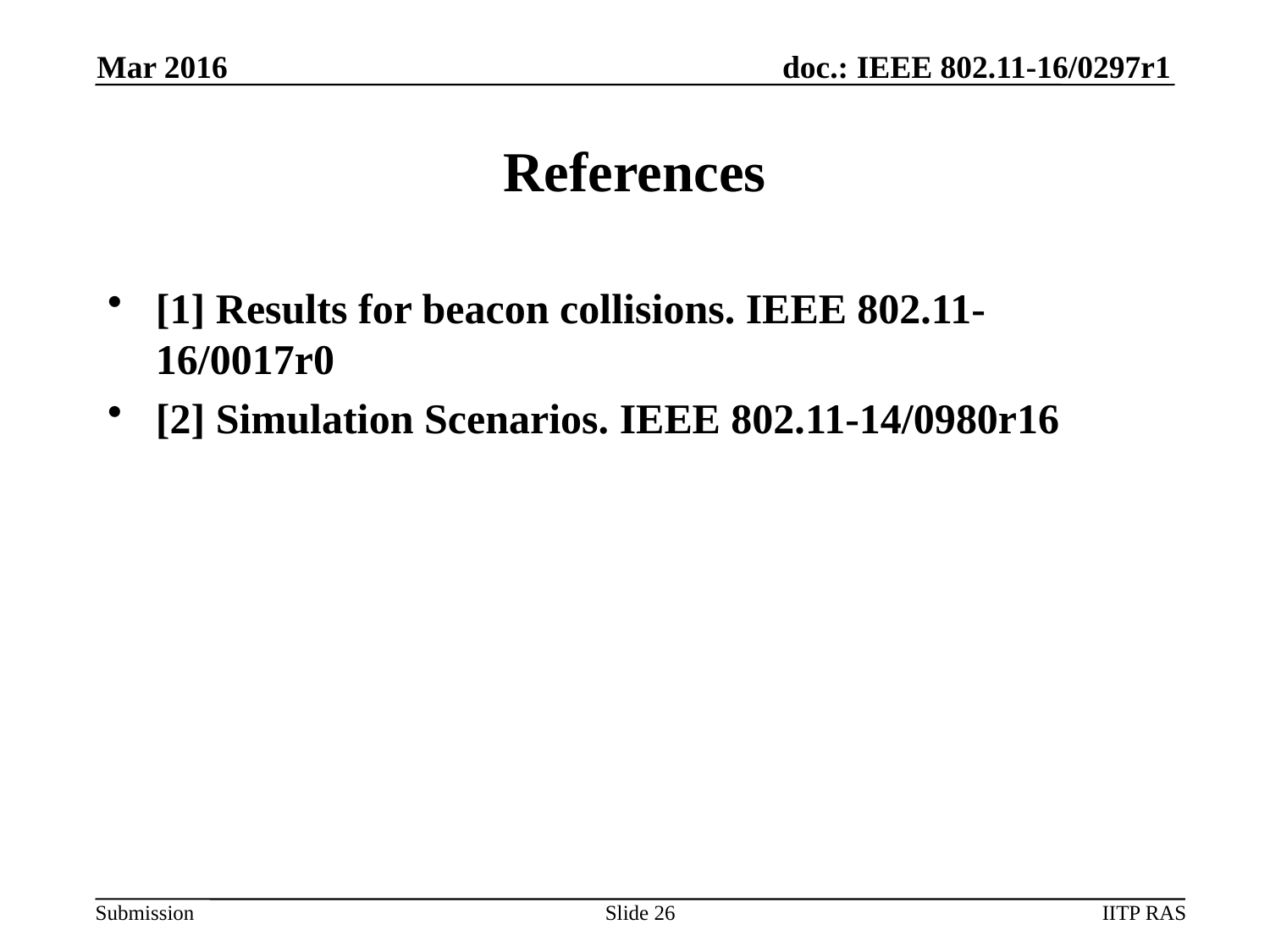

Mar 2016
# References
[1] Results for beacon collisions. IEEE 802.11-16/0017r0
[2] Simulation Scenarios. IEEE 802.11-14/0980r16
Slide 26
IITP RAS